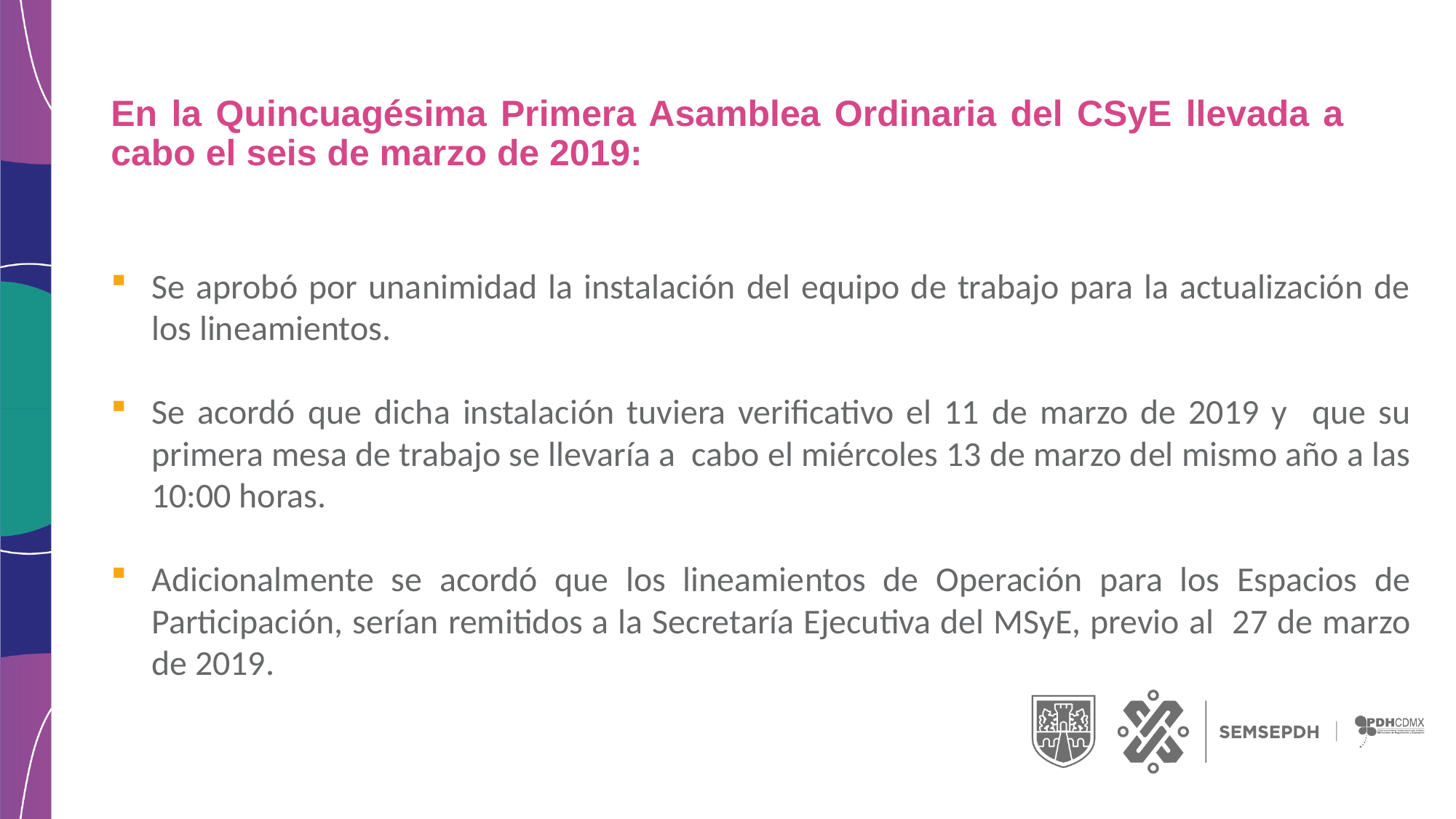

# En la Quincuagésima Primera Asamblea Ordinaria del CSyE llevada a cabo el seis de marzo de 2019:
Se aprobó por unanimidad la instalación del equipo de trabajo para la actualización de los lineamientos.

Se acordó que dicha instalación tuviera verificativo el 11 de marzo de 2019 y  que su primera mesa de trabajo se llevaría a  cabo el miércoles 13 de marzo del mismo año a las 10:00 horas.

Adicionalmente se acordó que los lineamientos de Operación para los Espacios de Participación, serían remitidos a la Secretaría Ejecutiva del MSyE, previo al  27 de marzo de 2019.